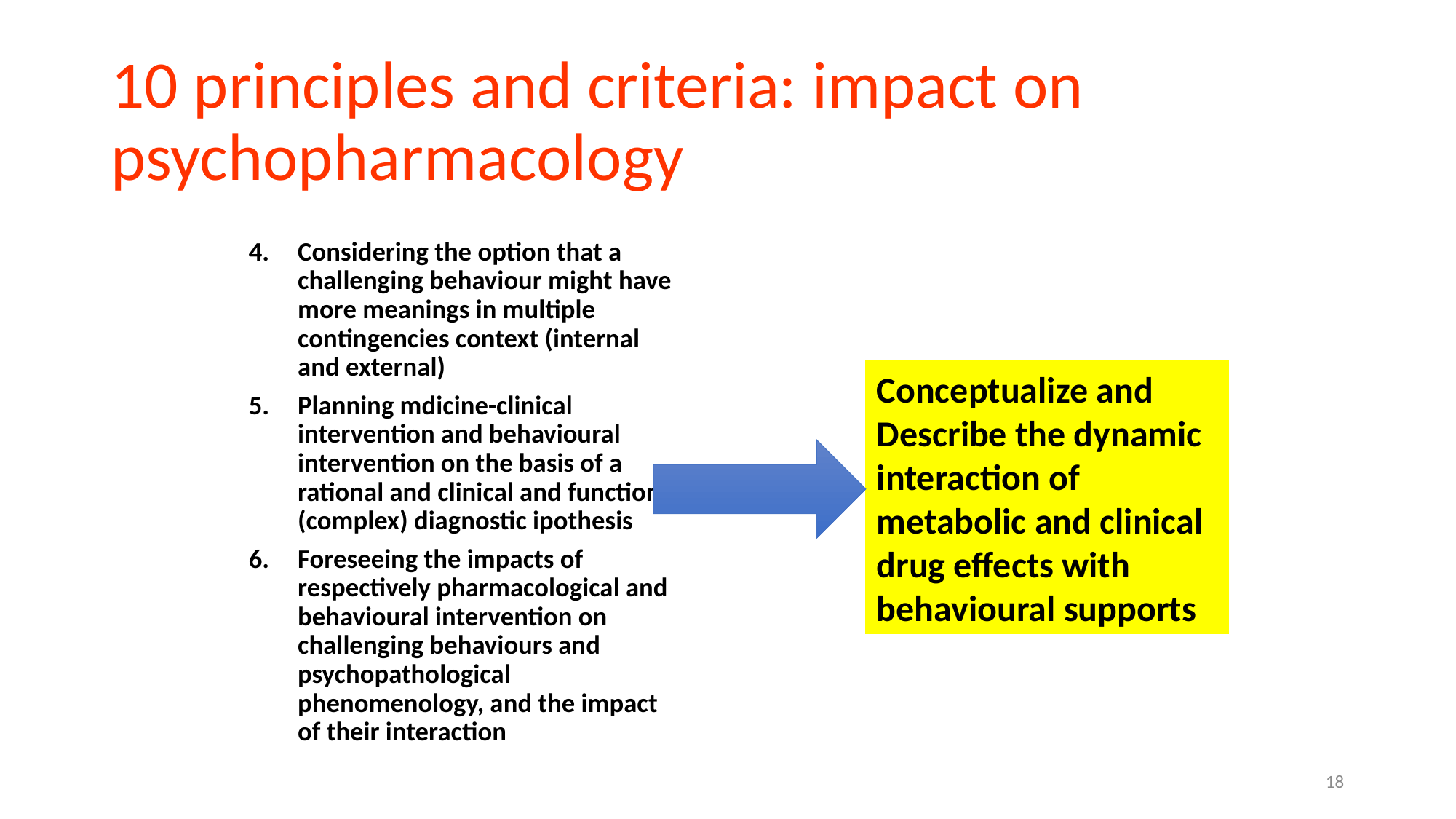

# 10 principles and criteria: impact on psychopharmacology
Considering the option that a challenging behaviour might have more meanings in multiple contingencies context (internal and external)
Planning mdicine-clinical intervention and behavioural intervention on the basis of a rational and clinical and functional (complex) diagnostic ipothesis
Foreseeing the impacts of respectively pharmacological and behavioural intervention on challenging behaviours and psychopathological phenomenology, and the impact of their interaction
Conceptualize and Describe the dynamic interaction of metabolic and clinical drug effects with behavioural supports

18